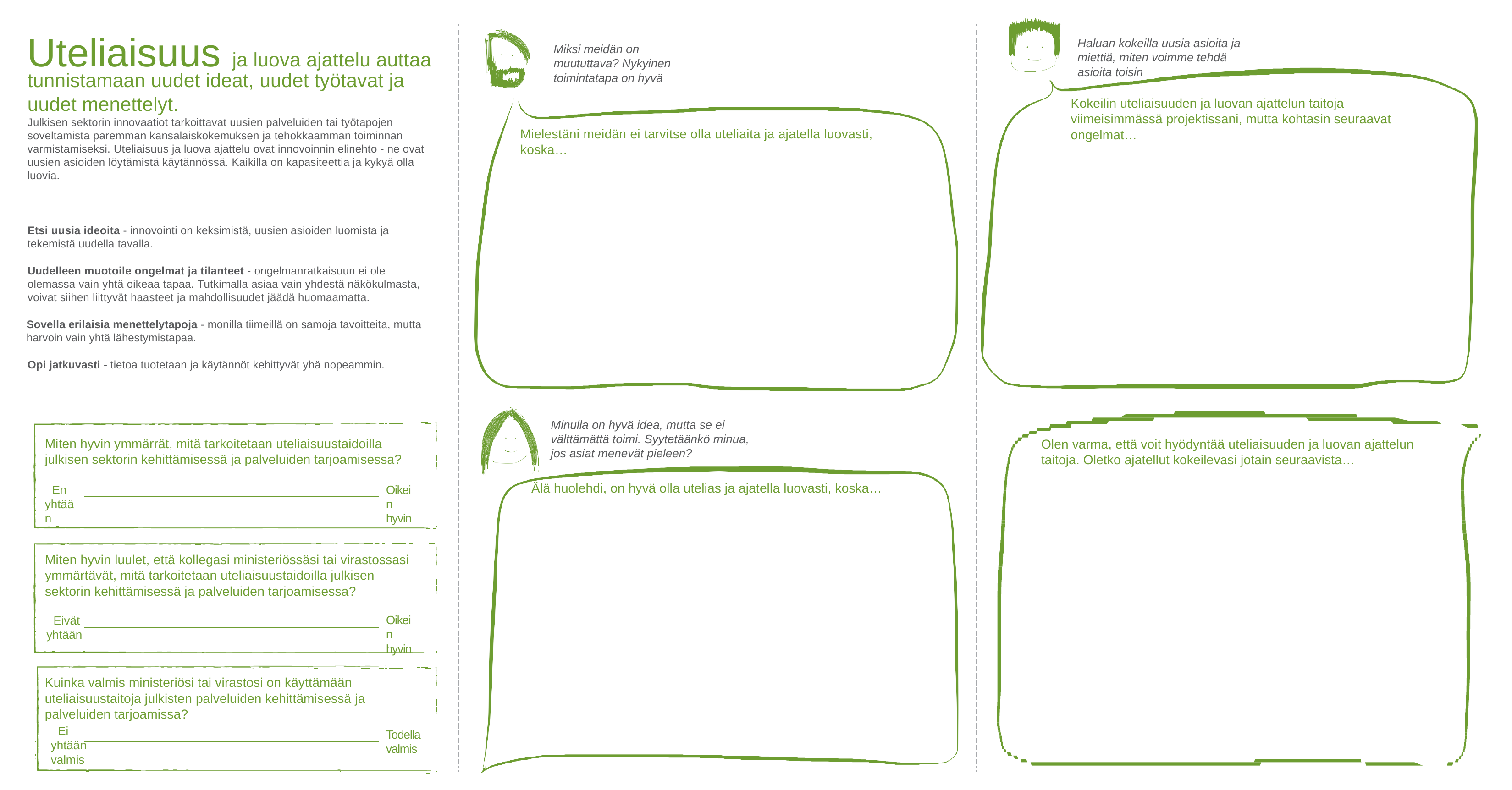

# Uteliaisuus ja luova ajattelu auttaa

Haluan kokeilla uusia asioita ja miettiä, miten voimme tehdä asioita toisin

Miksi meidän on muututtava? Nykyinen toimintatapa on hyvä

tunnistamaan uudet ideat, uudet työtavat ja uudet menettelyt.
Julkisen sektorin innovaatiot tarkoittavat uusien palveluiden tai työtapojen soveltamista paremman kansalaiskokemuksen ja tehokkaamman toiminnan varmistamiseksi. Uteliaisuus ja luova ajattelu ovat innovoinnin elinehto - ne ovat uusien asioiden löytämistä käytännössä. Kaikilla on kapasiteettia ja kykyä olla luovia.

Kokeilin uteliaisuuden ja luovan ajattelun taitoja viimeisimmässä projektissani, mutta kohtasin seuraavat ongelmat…

Mielestäni meidän ei tarvitse olla uteliaita ja ajatella luovasti, koska…
Etsi uusia ideoita - innovointi on keksimistä, uusien asioiden luomista ja tekemistä uudella tavalla.

Uudelleen muotoile ongelmat ja tilanteet - ongelmanratkaisuun ei ole olemassa vain yhtä oikeaa tapaa. Tutkimalla asiaa vain yhdestä näkökulmasta, voivat siihen liittyvät haasteet ja mahdollisuudet jäädä huomaamatta.

Sovella erilaisia menettelytapoja - monilla tiimeillä on samoja tavoitteita, mutta harvoin vain yhtä lähestymistapaa.

Opi jatkuvasti - tietoa tuotetaan ja käytännöt kehittyvät yhä nopeammin.

Minulla on hyvä idea, mutta se ei välttämättä toimi. Syytetäänkö minua, jos asiat menevät pieleen?

Miten hyvin ymmärrät, mitä tarkoitetaan uteliaisuustaidoilla julkisen sektorin kehittämisessä ja palveluiden tarjoamisessa?

Olen varma, että voit hyödyntää uteliaisuuden ja luovan ajattelun taitoja. Oletko ajatellut kokeilevasi jotain seuraavista…

Älä huolehdi, on hyvä olla utelias ja ajatella luovasti, koska…

En yhtään
Oikein hyvin

Miten hyvin luulet, että kollegasi ministeriössäsi tai virastossasi ymmärtävät, mitä tarkoitetaan uteliaisuustaidoilla julkisen sektorin kehittämisessä ja palveluiden tarjoamisessa?

Oikein hyvin
Eivät yhtään

Kuinka valmis ministeriösi tai virastosi on käyttämään uteliaisuustaitoja julkisten palveluiden kehittämisessä ja palveluiden tarjoamissa?

Ei yhtään valmis

Todella valmis